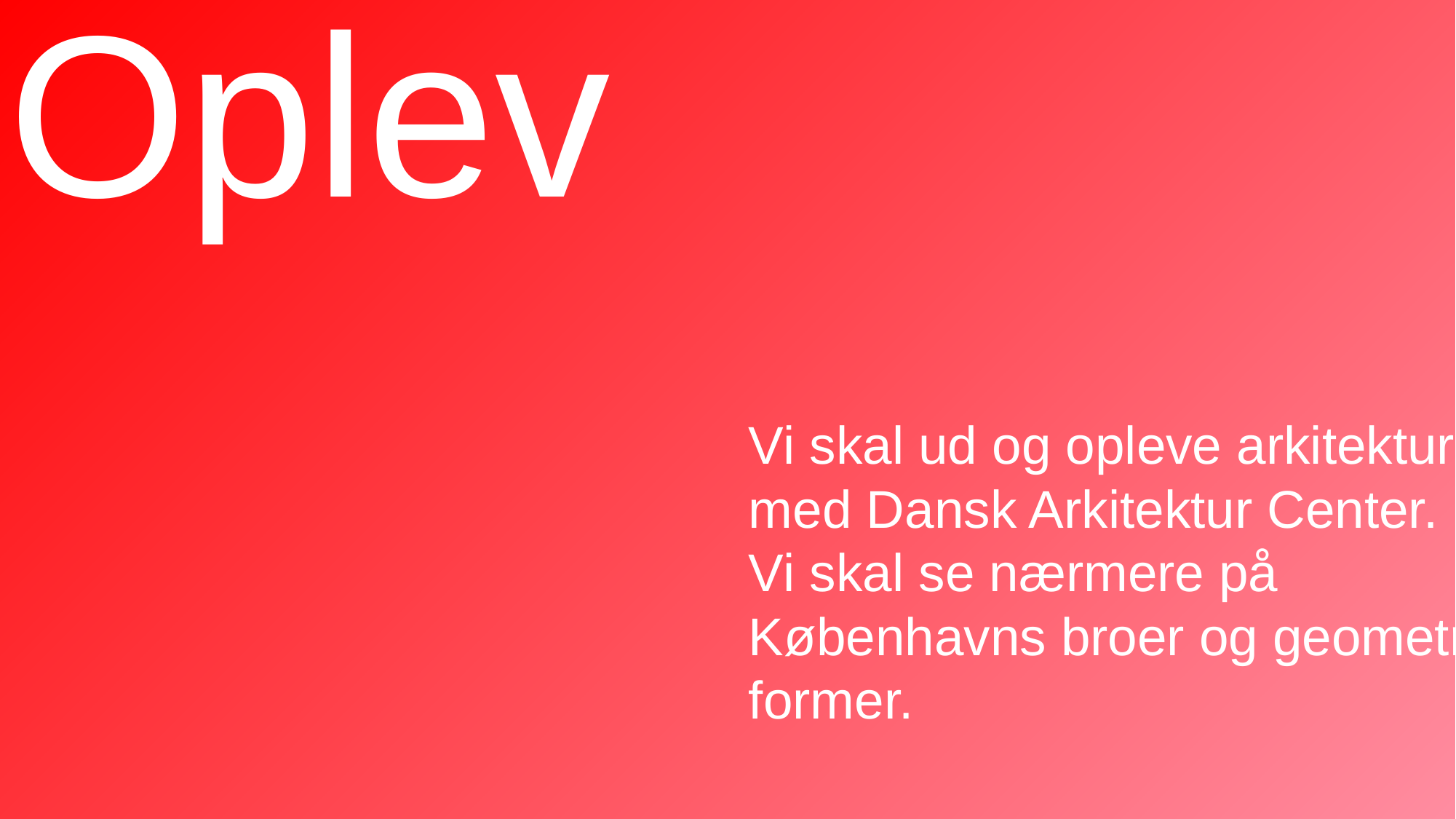

# Oplev
Vi skal ud og opleve arkitekturen med Dansk Arkitektur Center.
Vi skal se nærmere på Københavns broer og geometriske former.
21